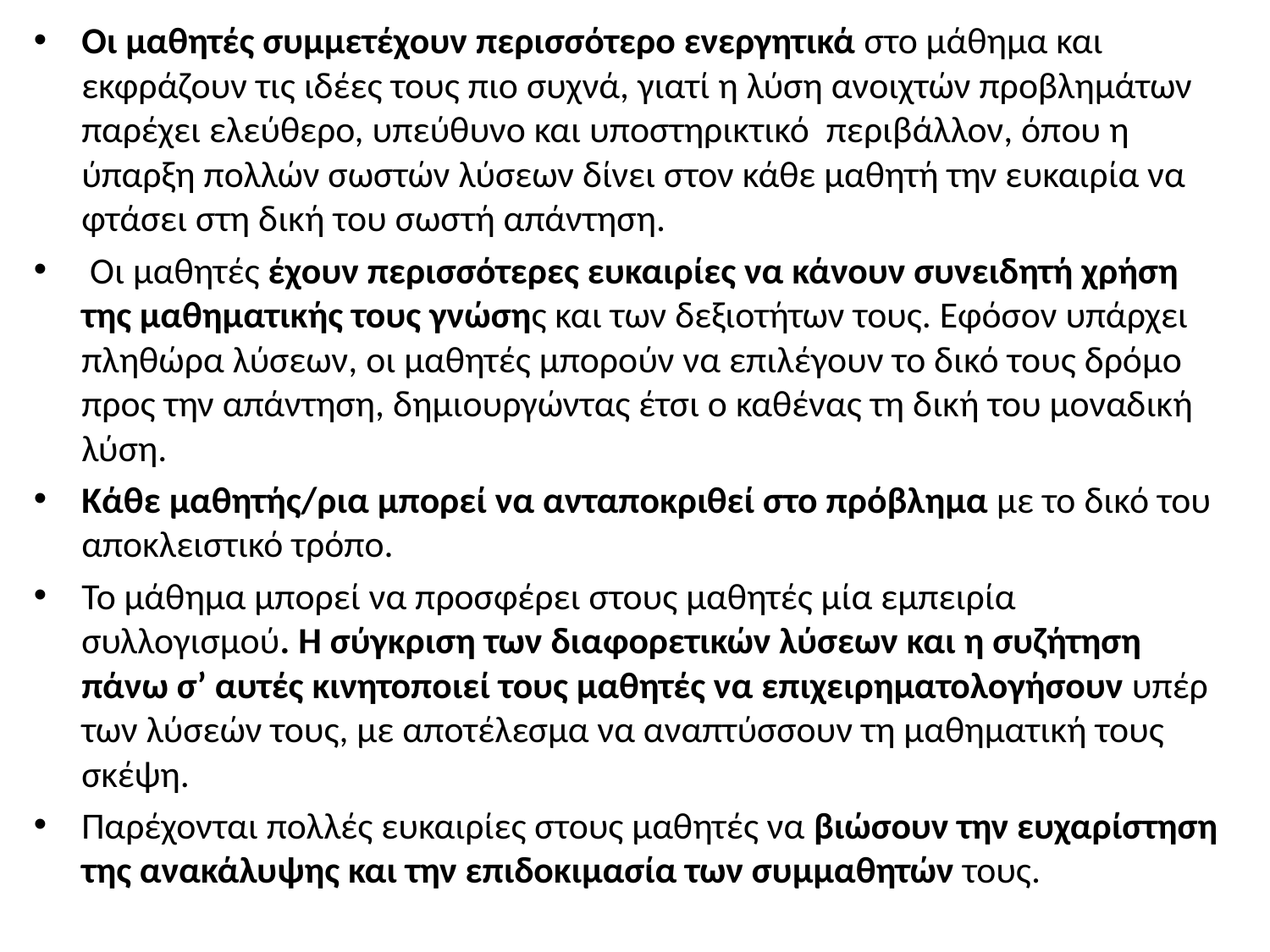

Οι μαθητές συμμετέχουν περισσότερο ενεργητικά στο μάθημα και εκφράζουν τις ιδέες τους πιο συχνά, γιατί η λύση ανοιχτών προβλημάτων παρέχει ελεύθερο, υπεύθυνο και υποστηρικτικό  περιβάλλον, όπου η ύπαρξη πολλών σωστών λύσεων δίνει στον κάθε μαθητή την ευκαιρία να φτάσει στη δική του σωστή απάντηση.
 Οι μαθητές έχουν περισσότερες ευκαιρίες να κάνουν συνειδητή χρήση της μαθηματικής τους γνώσης και των δεξιοτήτων τους. Εφόσον υπάρχει πληθώρα λύσεων, οι μαθητές μπορούν να επιλέγουν το δικό τους δρόμο προς την απάντηση, δημιουργώντας έτσι ο καθένας τη δική του μοναδική λύση.
Κάθε μαθητής/ρια μπορεί να ανταποκριθεί στο πρόβλημα με το δικό του αποκλειστικό τρόπο.
Το μάθημα μπορεί να προσφέρει στους μαθητές μία εμπειρία συλλογισμού. Η σύγκριση των διαφορετικών λύσεων και η συζήτηση πάνω σ’ αυτές κινητοποιεί τους μαθητές να επιχειρηματολογήσουν υπέρ των λύσεών τους, με αποτέλεσμα να αναπτύσσουν τη μαθηματική τους σκέψη.
Παρέχονται πολλές ευκαιρίες στους μαθητές να βιώσουν την ευχαρίστηση της ανακάλυψης και την επιδοκιμασία των συμμαθητών τους.